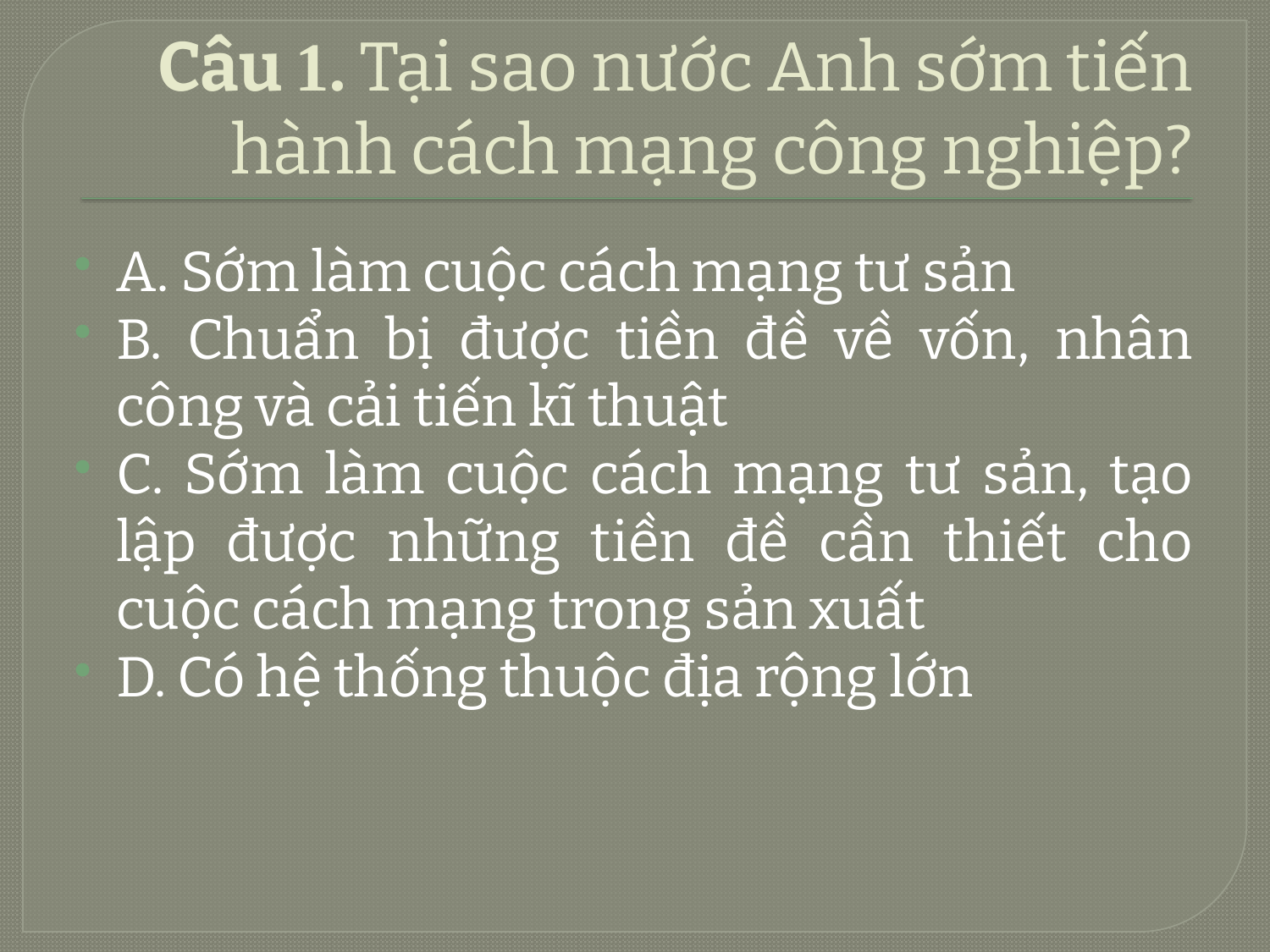

# Câu 1. Tại sao nước Anh sớm tiến hành cách mạng công nghiệp?
A. Sớm làm cuộc cách mạng tư sản
B. Chuẩn bị được tiền đề về vốn, nhân công và cải tiến kĩ thuật
C. Sớm làm cuộc cách mạng tư sản, tạo lập được những tiền đề cần thiết cho cuộc cách mạng trong sản xuất
D. Có hệ thống thuộc địa rộng lớn